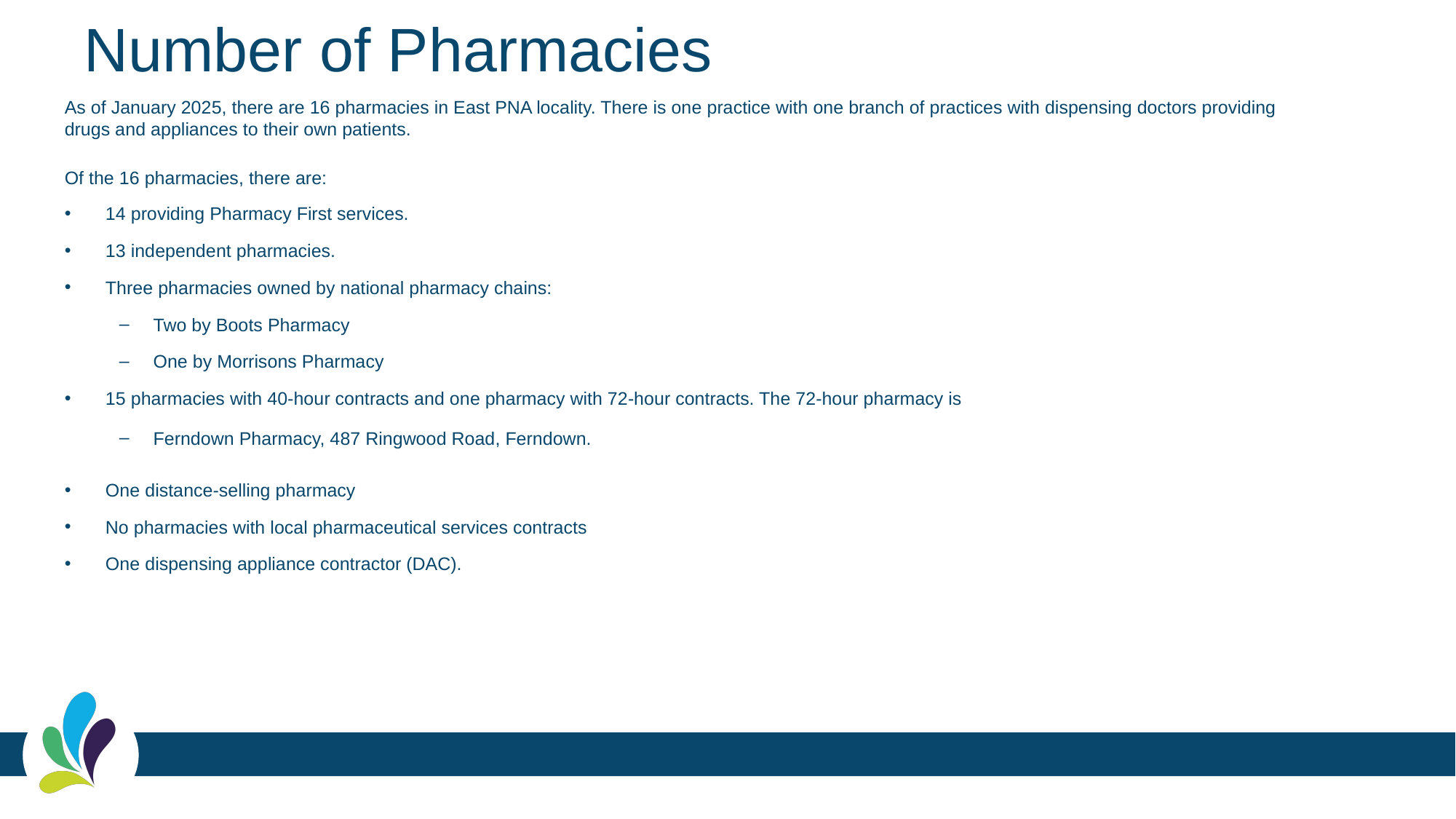

# Number of Pharmacies
As of January 2025, there are 16 pharmacies in East PNA locality. There is one practice with one branch of practices with dispensing doctors providing drugs and appliances to their own patients.
Of the 16 pharmacies, there are:
14 providing Pharmacy First services.
13 independent pharmacies.
Three pharmacies owned by national pharmacy chains:
Two by Boots Pharmacy
One by Morrisons Pharmacy
15 pharmacies with 40-hour contracts and one pharmacy with 72-hour contracts. The 72-hour pharmacy is
Ferndown Pharmacy, 487 Ringwood Road, Ferndown.

One distance-selling pharmacy
No pharmacies with local pharmaceutical services contracts
One dispensing appliance contractor (DAC).